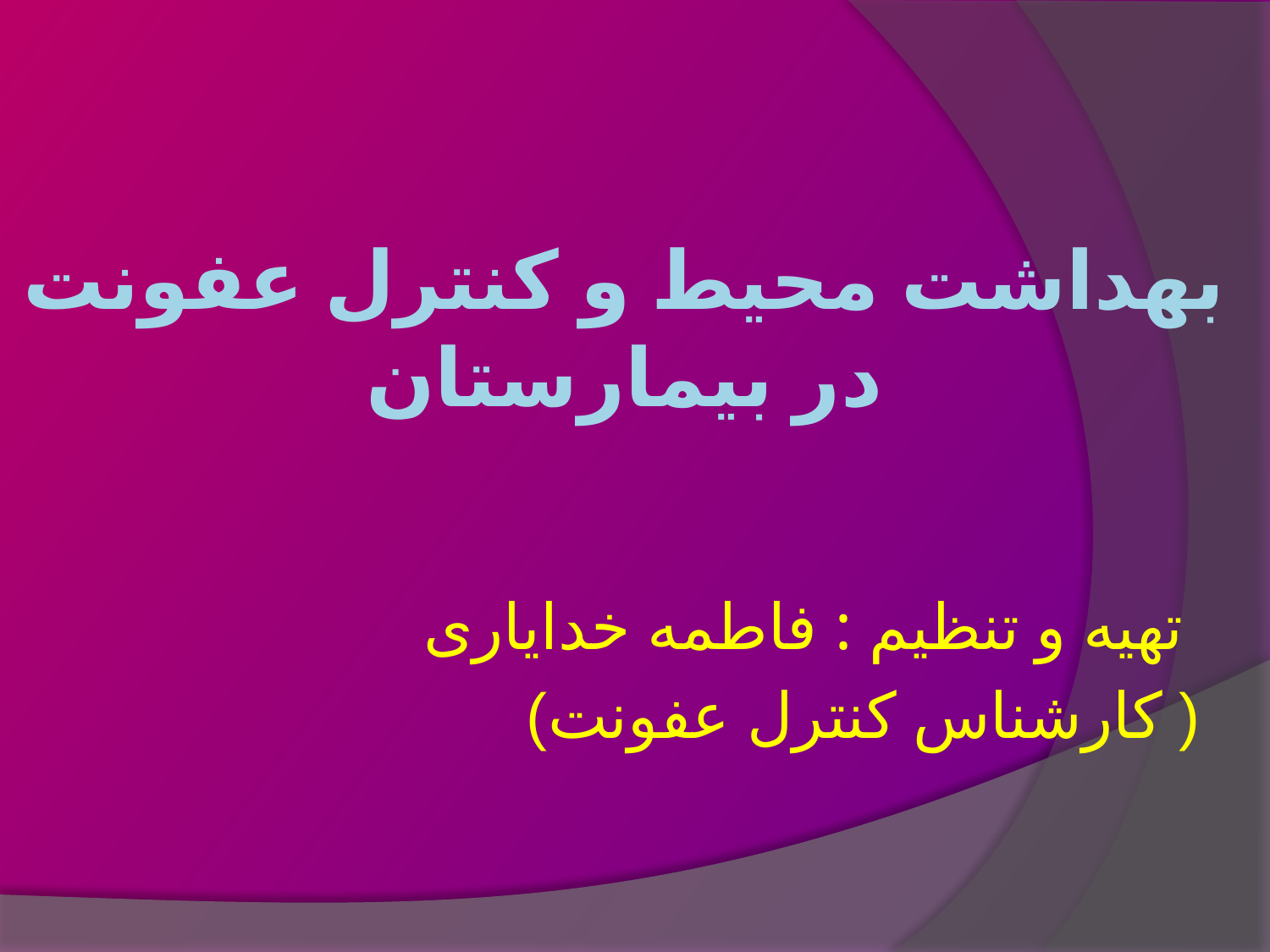

# بهداشت محیط و کنترل عفونت در بیمارستان
تهیه و تنظیم : فاطمه خدایاری
(کارشناس کنترل عفونت )